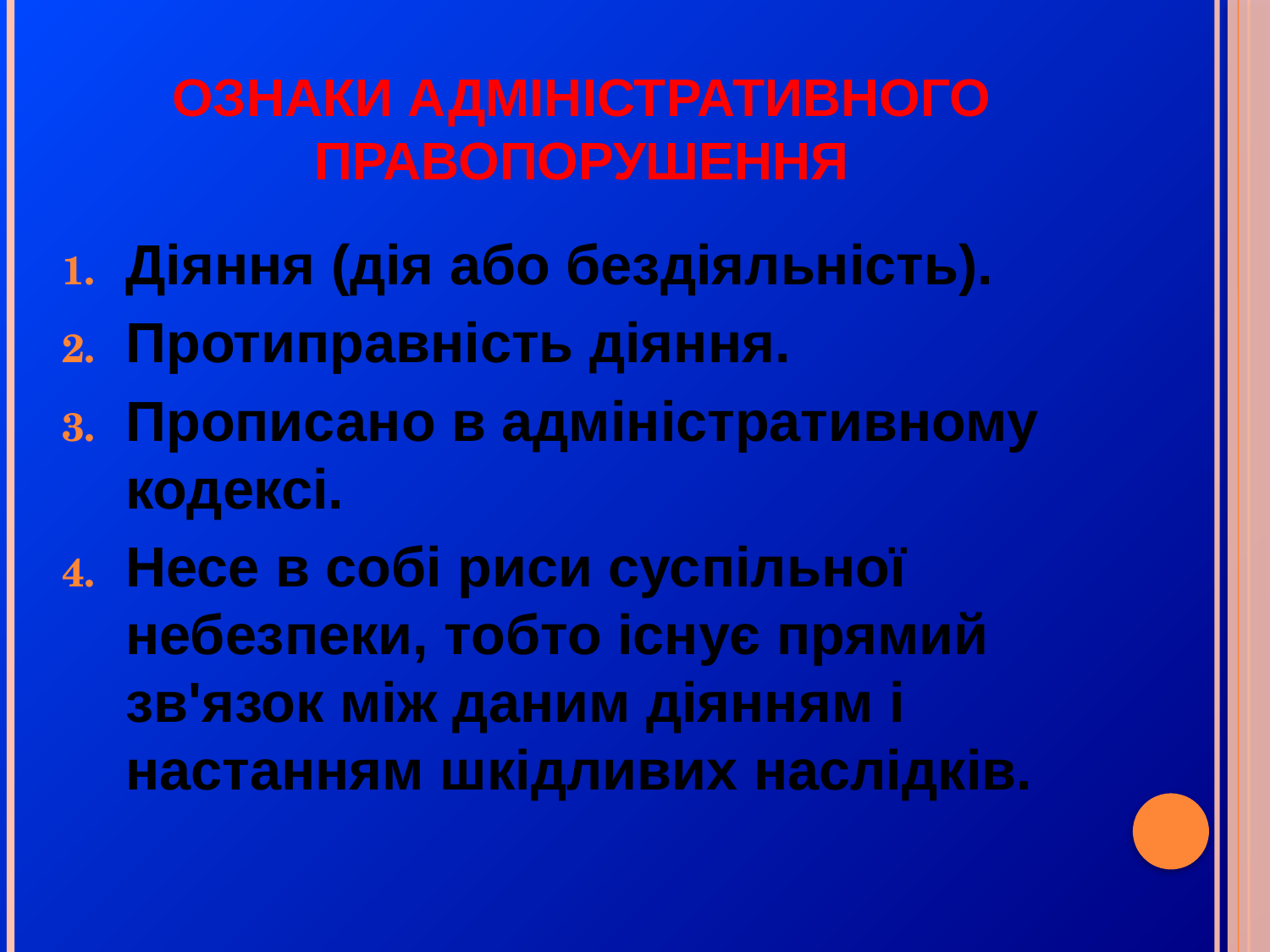

# Ознаки адміністративного правопорушення
Діяння (дія або бездіяльність).
Протиправність діяння.
Прописано в адміністративному кодексі.
Несе в собі риси суспільної небезпеки, тобто існує прямий зв'язок між даним діянням і настанням шкідливих наслідків.